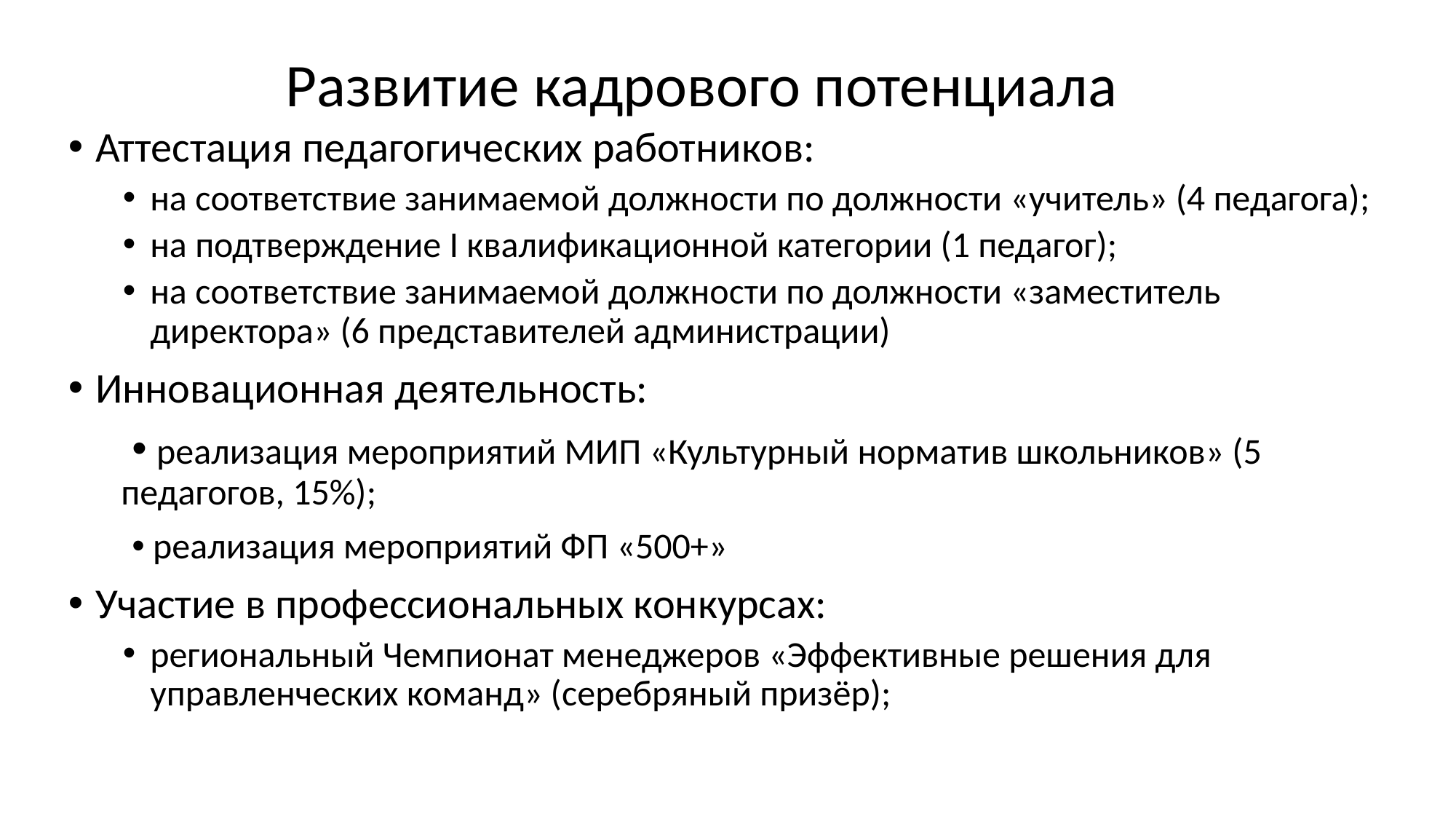

# Развитие кадрового потенциала
Аттестация педагогических работников:
на соответствие занимаемой должности по должности «учитель» (4 педагога);
на подтверждение I квалификационной категории (1 педагог);
на соответствие занимаемой должности по должности «заместитель директора» (6 представителей администрации)
Инновационная деятельность:
 реализация мероприятий МИП «Культурный норматив школьников» (5 педагогов, 15%);
 реализация мероприятий ФП «500+»
Участие в профессиональных конкурсах:
региональный Чемпионат менеджеров «Эффективные решения для управленческих команд» (серебряный призёр);